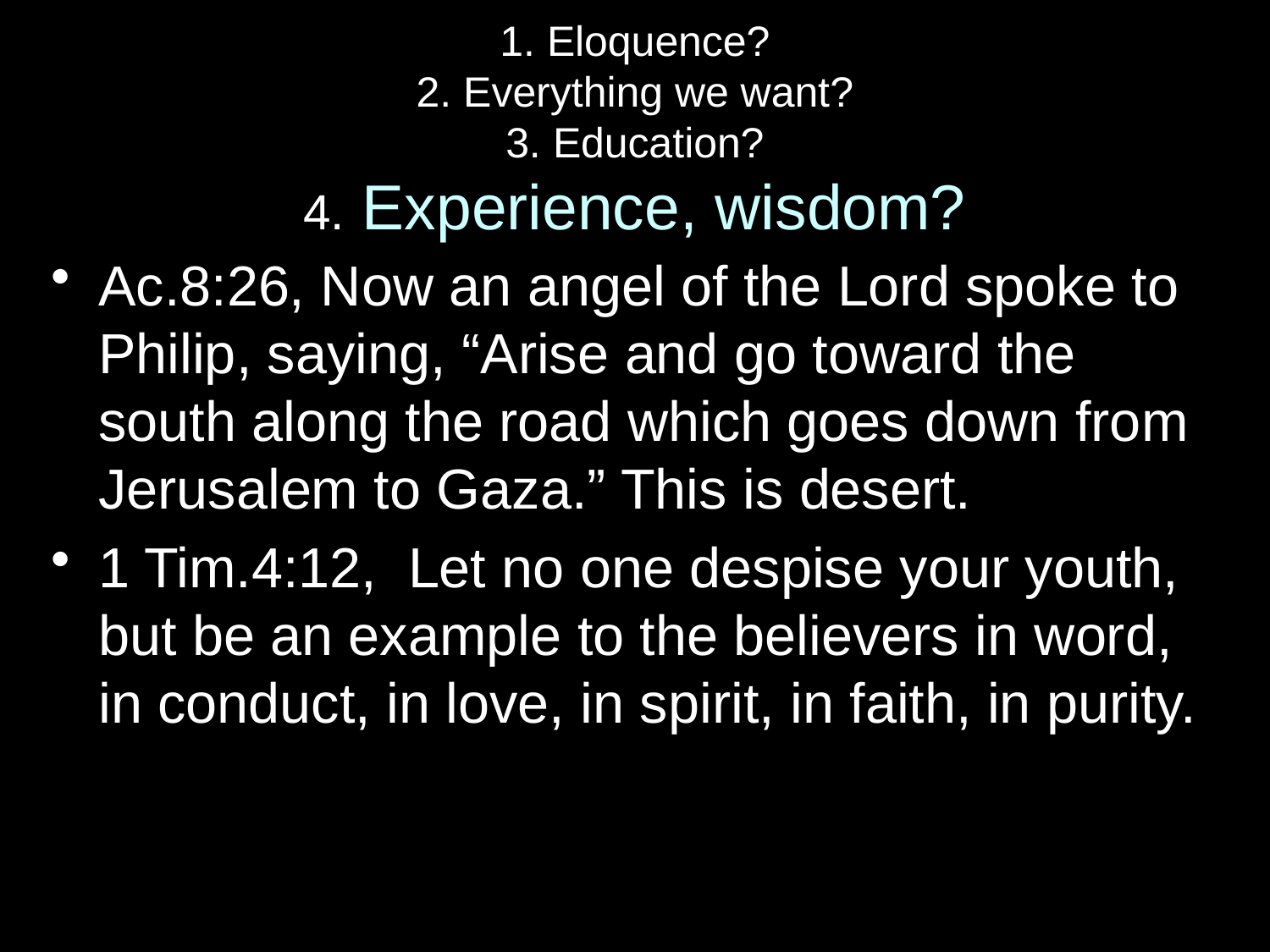

# 1. Eloquence? 2. Everything we want? 3. Education? 4. Experience, wisdom?

Ac.8:26, Now an angel of the Lord spoke to Philip, saying, “Arise and go toward the south along the road which goes down from Jerusalem to Gaza.” This is desert.
1 Tim.4:12,  Let no one despise your youth, but be an example to the believers in word, in conduct, in love, in spirit, in faith, in purity.